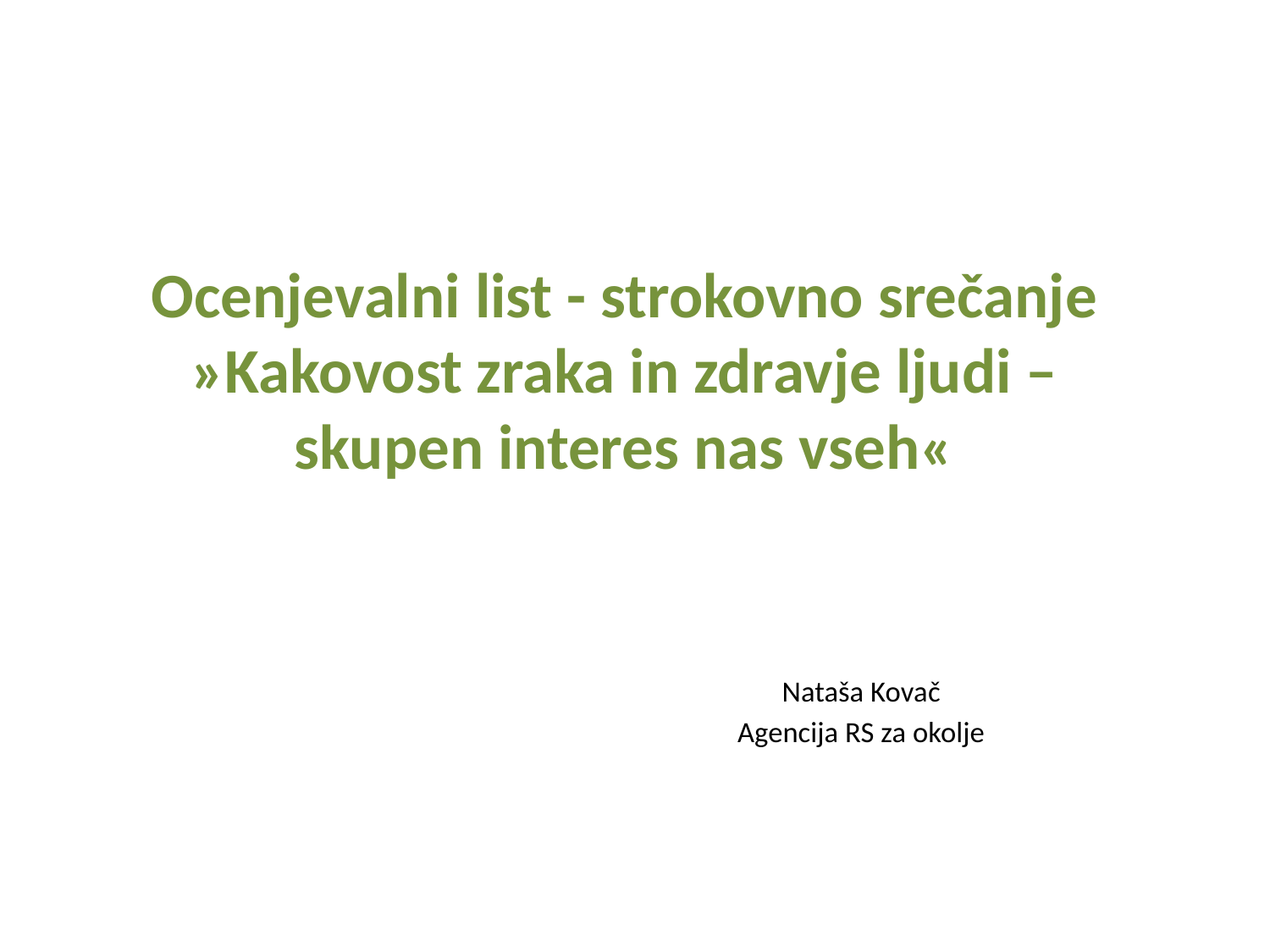

# Ocenjevalni list - strokovno srečanje »Kakovost zraka in zdravje ljudi – skupen interes nas vseh«
Nataša Kovač
Agencija RS za okolje